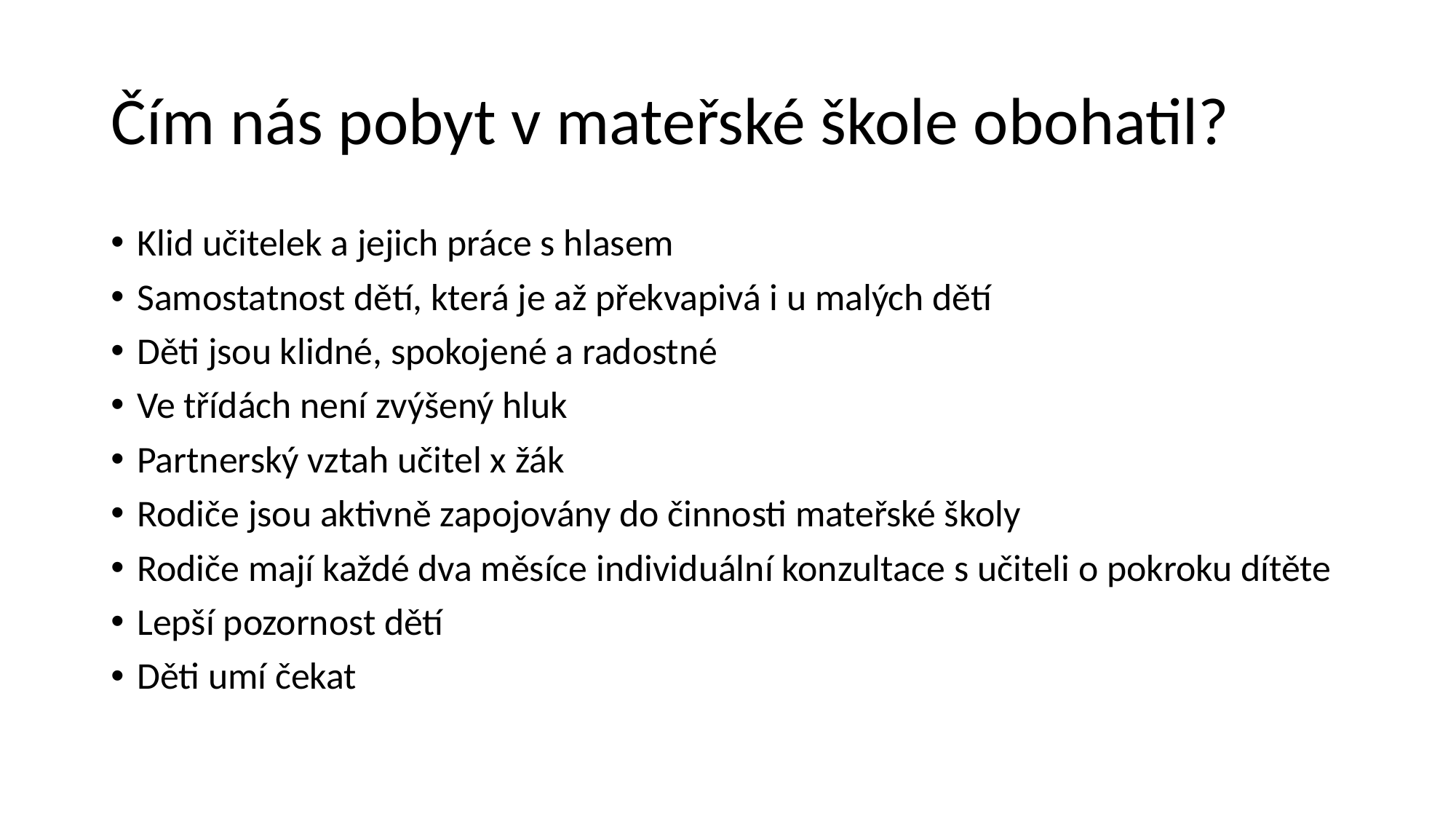

# Čím nás pobyt v mateřské škole obohatil?
Klid učitelek a jejich práce s hlasem
Samostatnost dětí, která je až překvapivá i u malých dětí
Děti jsou klidné, spokojené a radostné
Ve třídách není zvýšený hluk
Partnerský vztah učitel x žák
Rodiče jsou aktivně zapojovány do činnosti mateřské školy
Rodiče mají každé dva měsíce individuální konzultace s učiteli o pokroku dítěte
Lepší pozornost dětí
Děti umí čekat